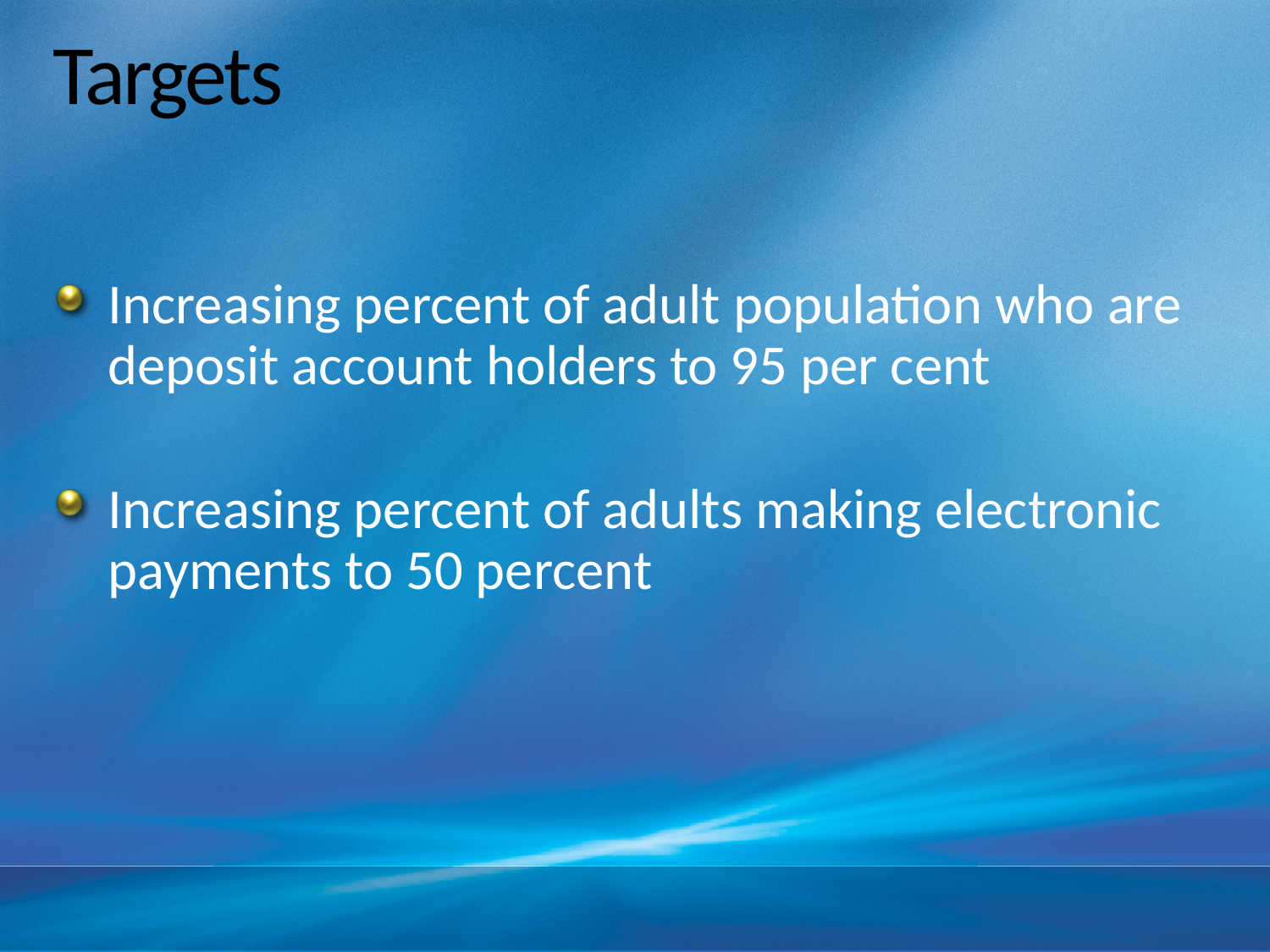

# Targets

Increasing percent of adult population who are deposit account holders to 95 per cent

Increasing percent of adults making electronic payments to 50 percent